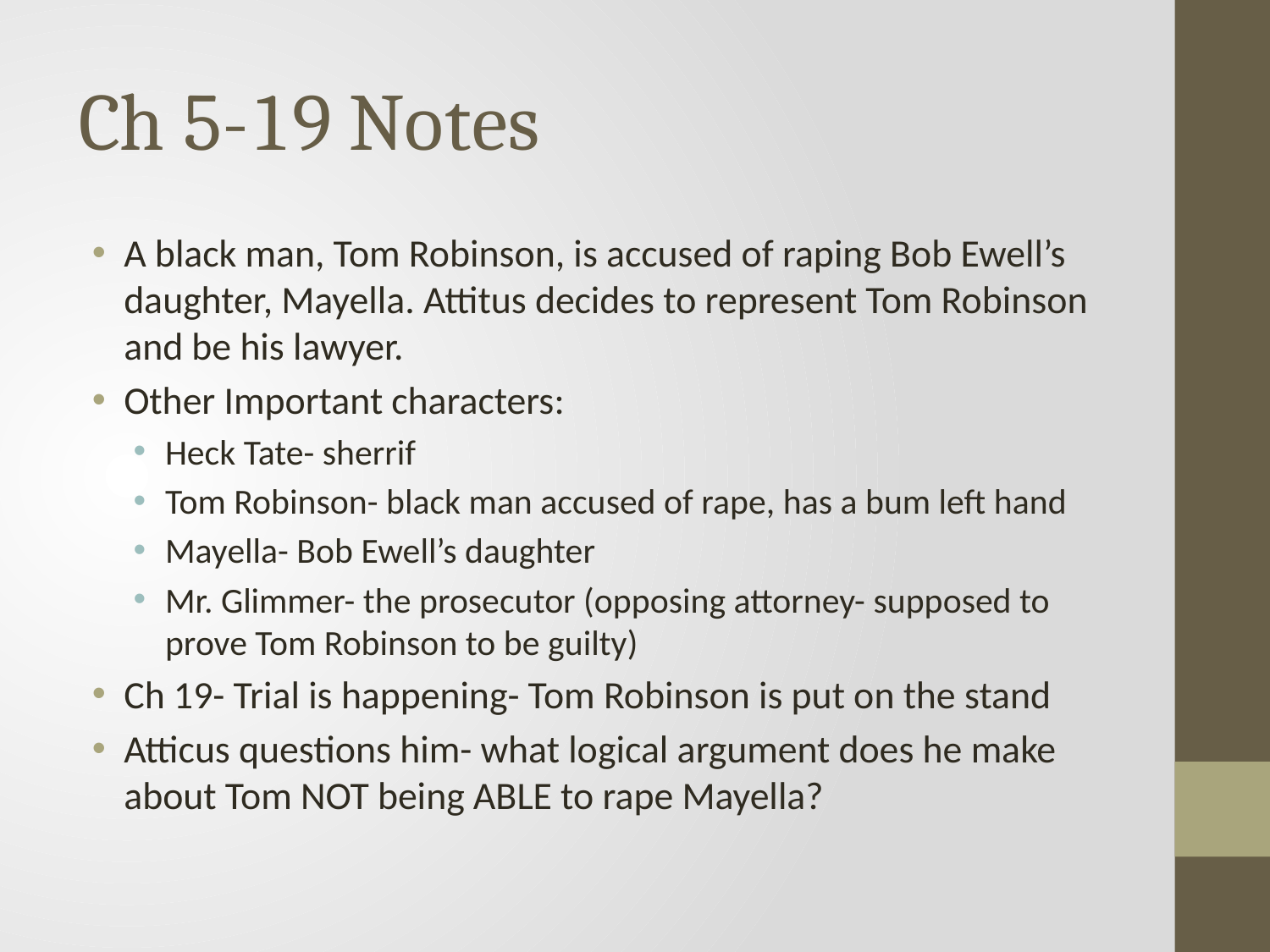

# Ch 5-19 Notes
A black man, Tom Robinson, is accused of raping Bob Ewell’s daughter, Mayella. Attitus decides to represent Tom Robinson and be his lawyer.
Other Important characters:
Heck Tate- sherrif
Tom Robinson- black man accused of rape, has a bum left hand
Mayella- Bob Ewell’s daughter
Mr. Glimmer- the prosecutor (opposing attorney- supposed to prove Tom Robinson to be guilty)
Ch 19- Trial is happening- Tom Robinson is put on the stand
Atticus questions him- what logical argument does he make about Tom NOT being ABLE to rape Mayella?